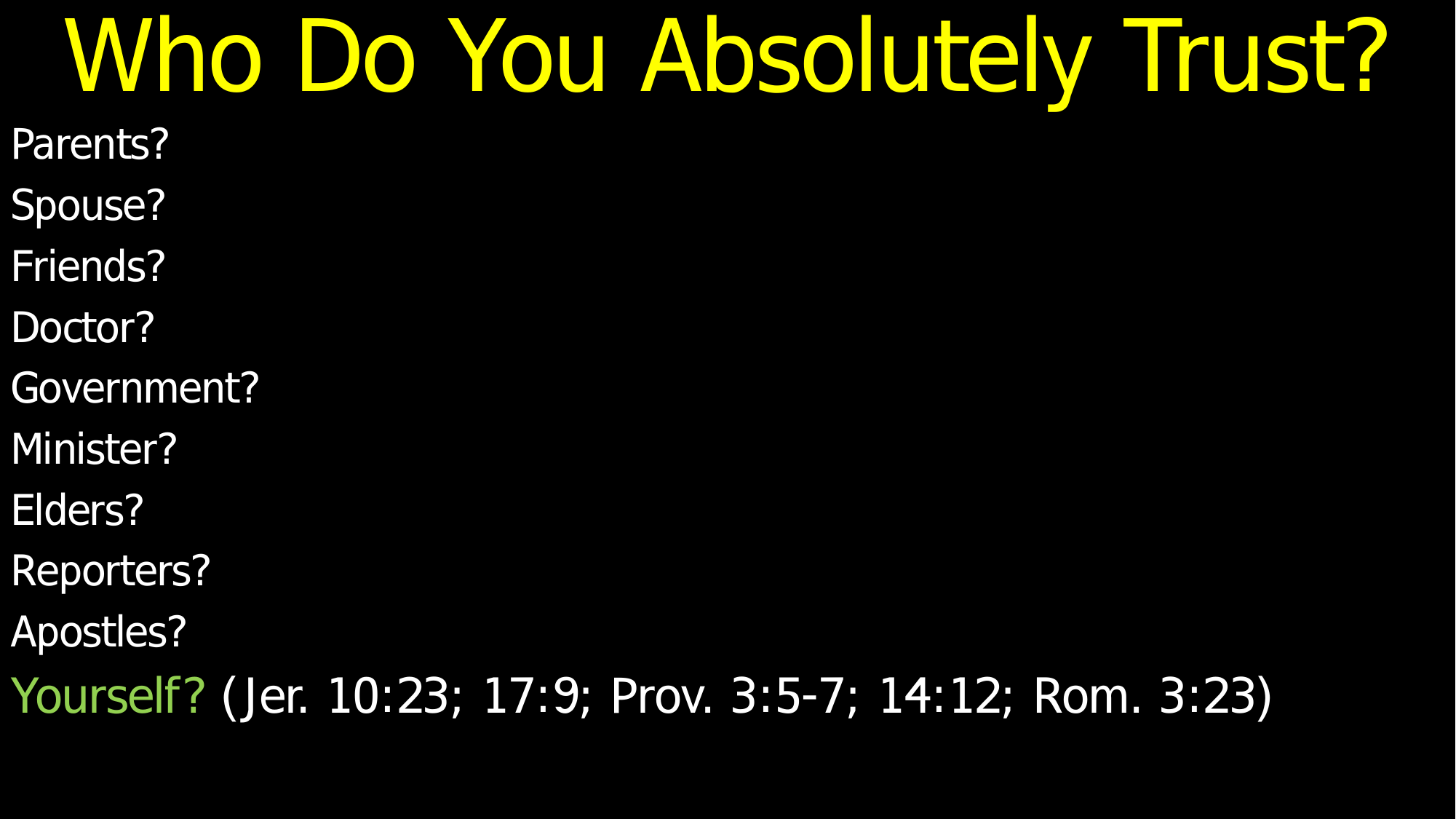

# Who Do You Absolutely Trust?
Parents?
Spouse?
Friends?
Doctor?
Government?
Minister?
Elders?
Reporters?
Apostles?
Yourself? (Jer. 10:23; 17:9; Prov. 3:5-7; 14:12; Rom. 3:23)